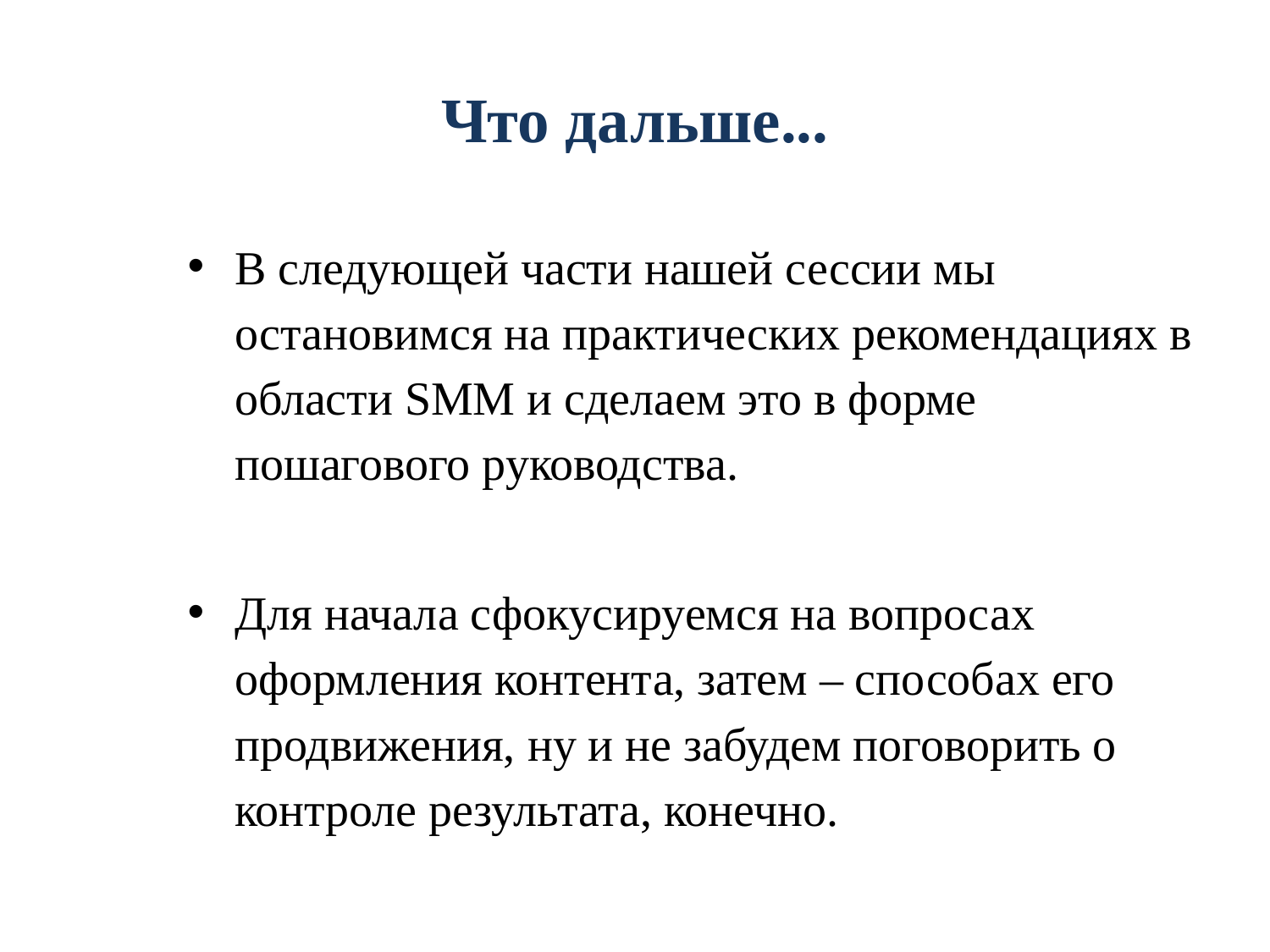

# Что дальше...
В следующей части нашей сессии мы остановимся на практических рекомендациях в области SMM и сделаем это в форме пошагового руководства.

Для начала сфокусируемся на вопросах оформления контента, затем – способах его продвижения, ну и не забудем поговорить о контроле результата, конечно.